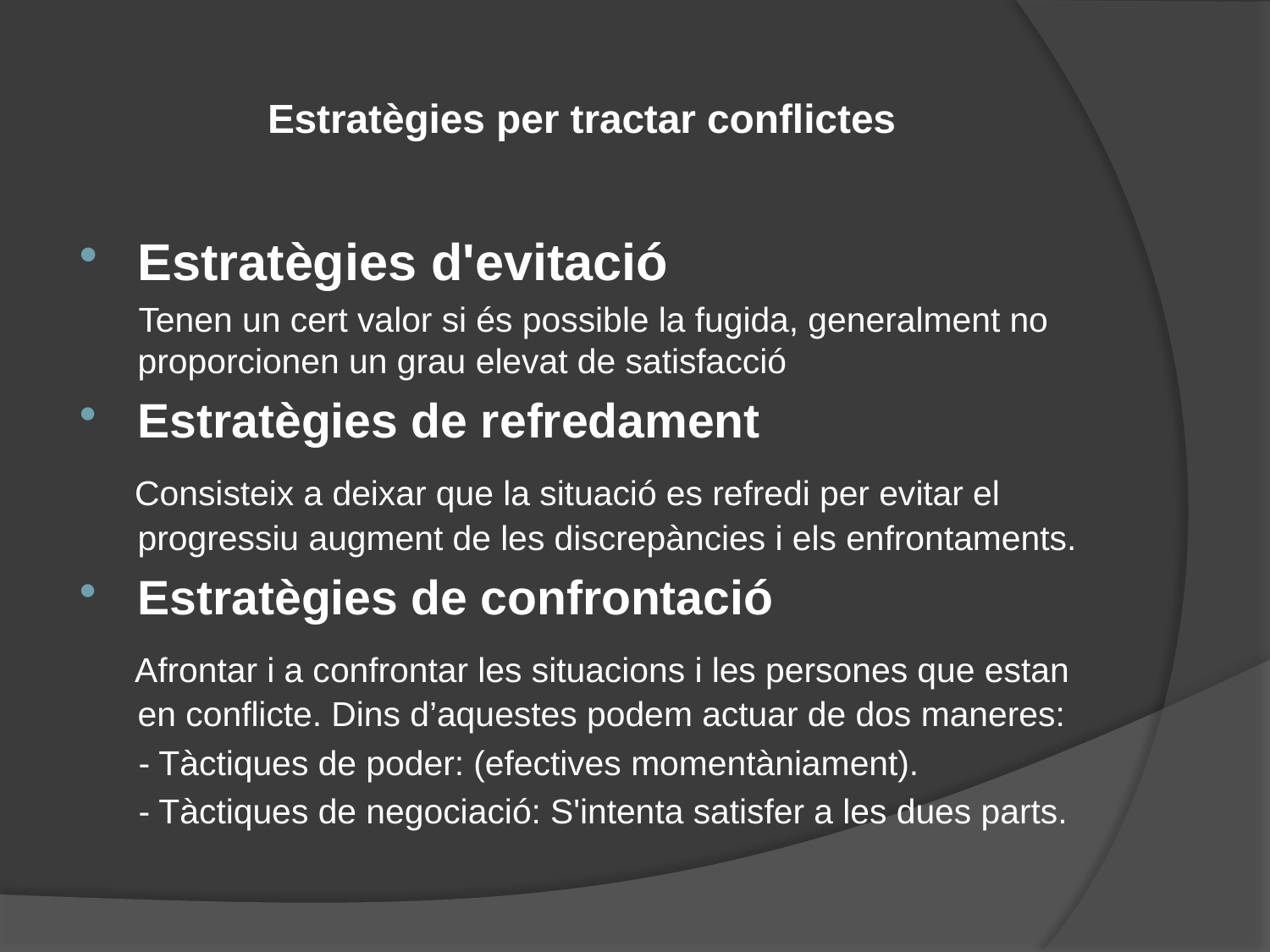

# Estratègies per tractar conflictes
Estratègies d'evitació
      Tenen un cert valor si és possible la fugida, generalment no proporcionen un grau elevat de satisfacció
Estratègies de refredament
    Consisteix a deixar que la situació es refredi per evitar el progressiu augment de les discrepàncies i els enfrontaments.
Estratègies de confrontació
    Afrontar i a confrontar les situacions i les persones que estan en conflicte. Dins d’aquestes podem actuar de dos maneres:
      - Tàctiques de poder: (efectives momentàniament).
      - Tàctiques de negociació: S'intenta satisfer a les dues parts.